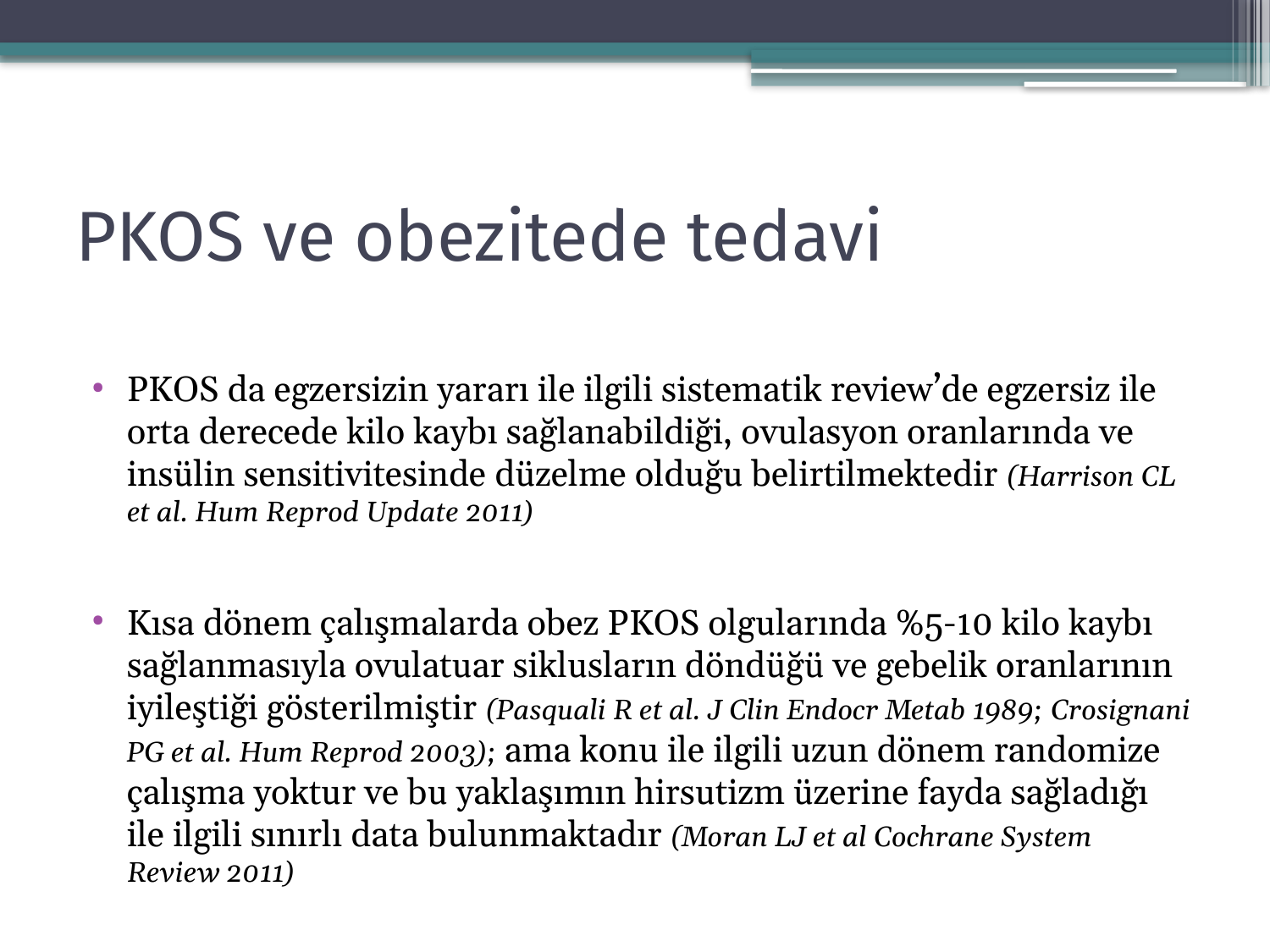

# PKOS ve obezitede tedavi

PKOS da egzersizin yararı ile ilgili sistematik review’de egzersiz ile orta derecede kilo kaybı sağlanabildiği, ovulasyon oranlarında ve insülin sensitivitesinde düzelme olduğu belirtilmektedir (Harrison CL et al. Hum Reprod Update 2011)

Kısa dönem çalışmalarda obez PKOS olgularında %5-10 kilo kaybı sağlanmasıyla ovulatuar siklusların döndüğü ve gebelik oranlarının iyileştiği gösterilmiştir (Pasquali R et al. J Clin Endocr Metab 1989; Crosignani PG et al. Hum Reprod 2003); ama konu ile ilgili uzun dönem randomize çalışma yoktur ve bu yaklaşımın hirsutizm üzerine fayda sağladığı ile ilgili sınırlı data bulunmaktadır (Moran LJ et al Cochrane System  Review 2011)